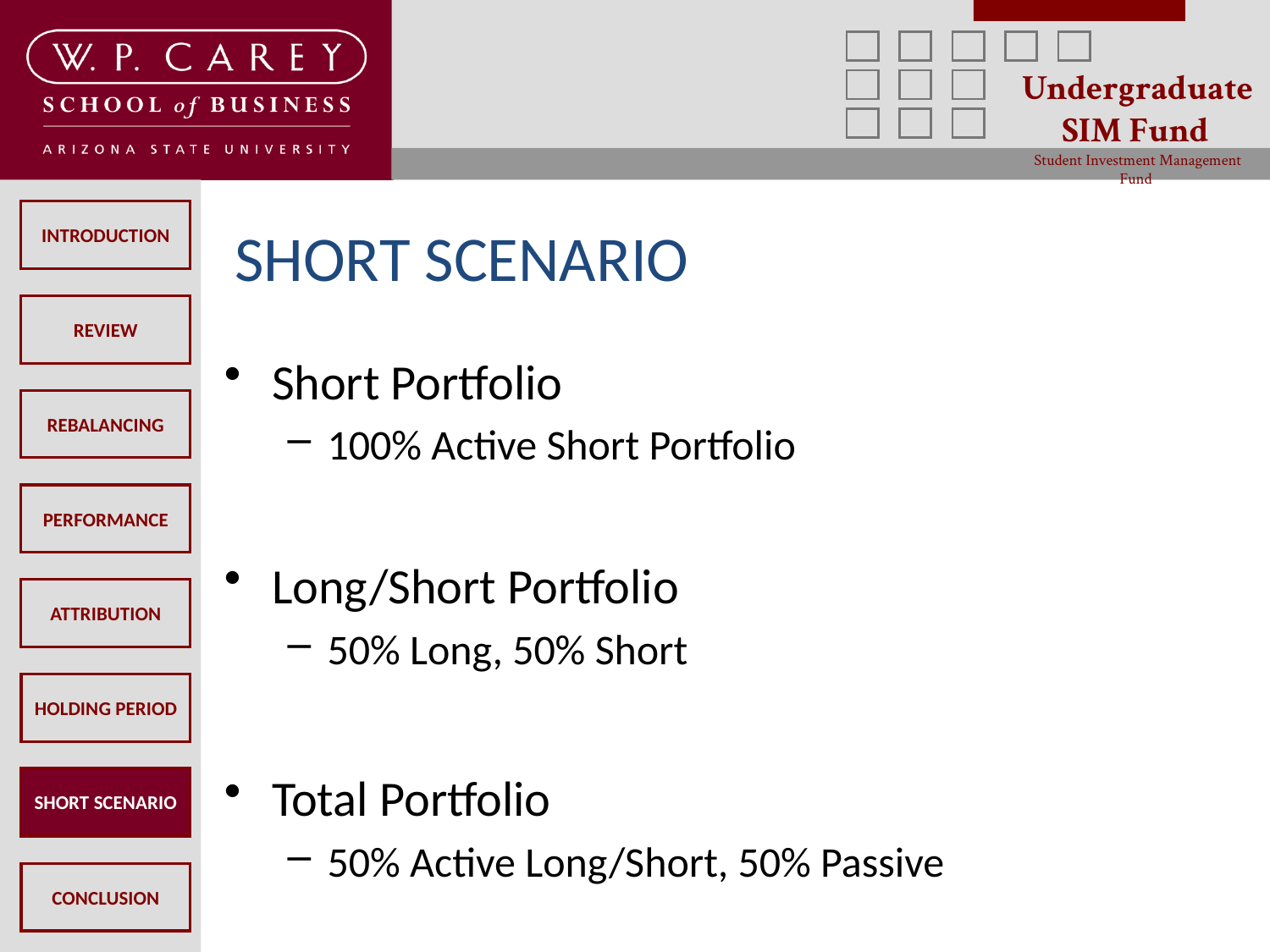

# SHORT SCENARIO

Short Portfolio
100% Active Short Portfolio

Long/Short Portfolio
50% Long, 50% Short

Total Portfolio
50% Active Long/Short, 50% Passive

SHORT SCENARIO